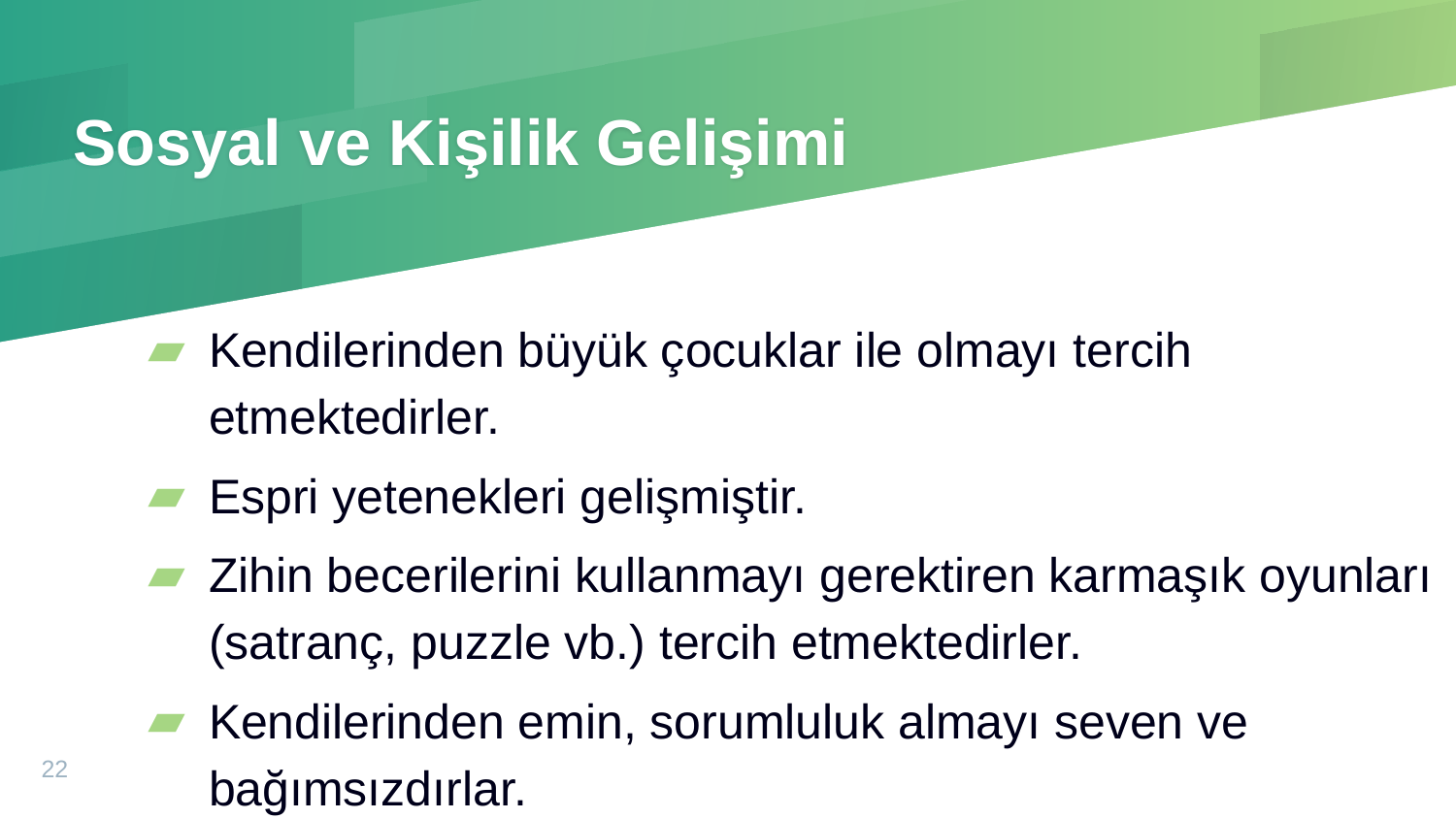

# Sosyal ve Kişilik Gelişimi
Kendilerinden büyük çocuklar ile olmayı tercih etmektedirler.
Espri yetenekleri gelişmiştir.
Zihin becerilerini kullanmayı gerektiren karmaşık oyunları (satranç, puzzle vb.) tercih etmektedirler.
Kendilerinden emin, sorumluluk almayı seven ve bağımsızdırlar.

22